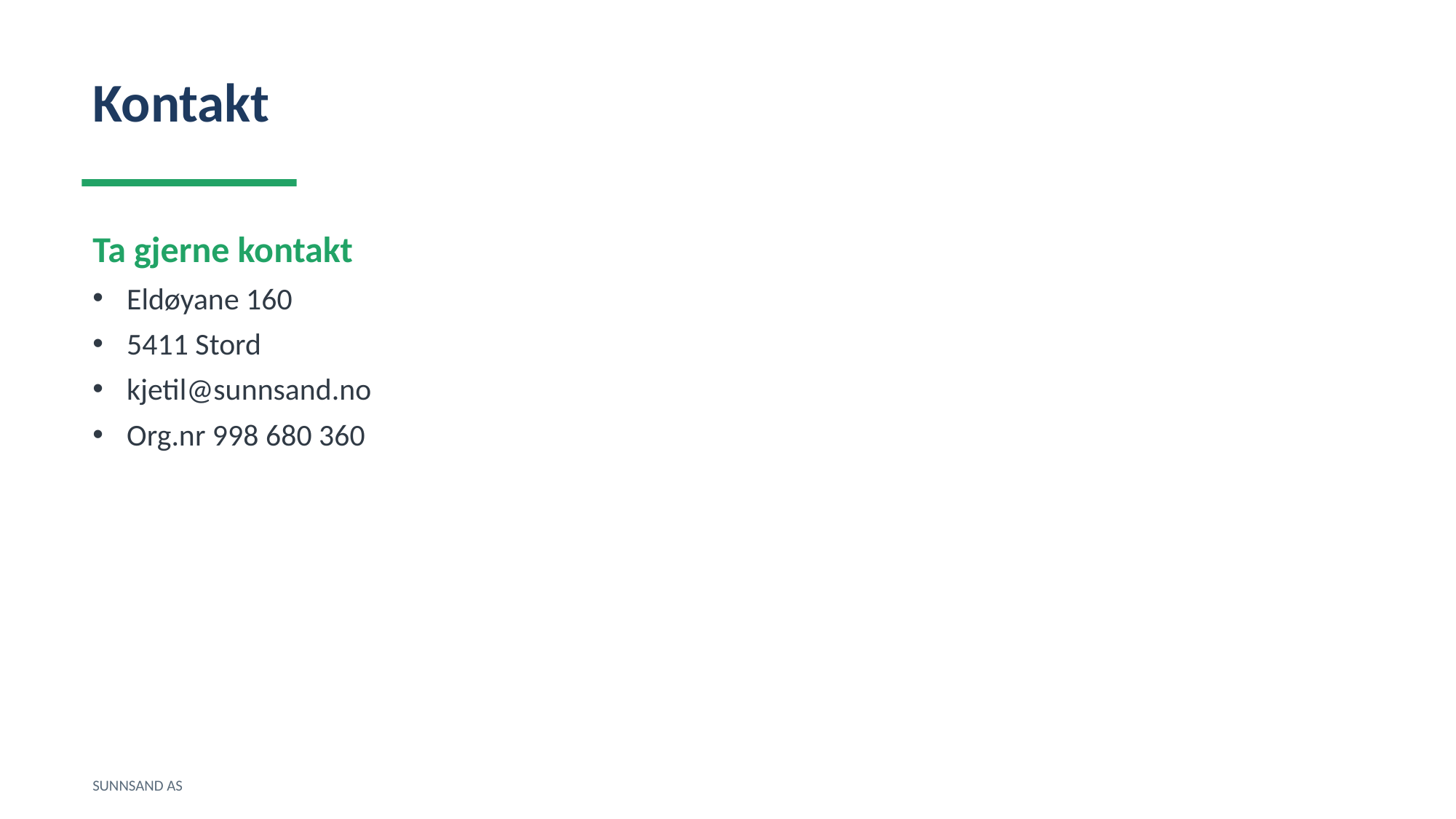

Kontakt

Ta gjerne kontakt
Eldøyane 160
5411 Stord
kjetil@sunnsand.no
Org.nr 998 680 360
SUNNSAND AS